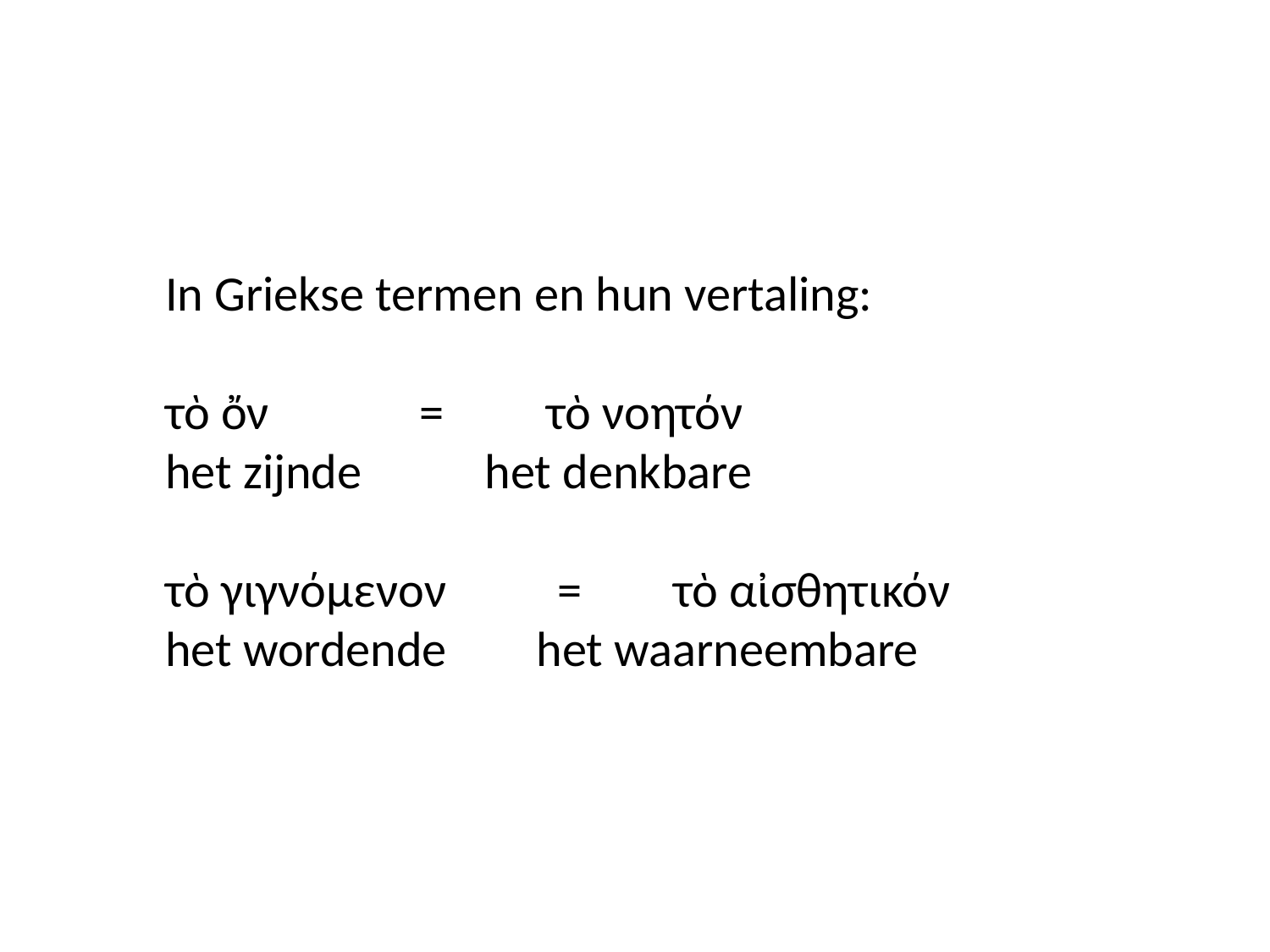

In Griekse termen en hun vertaling:

τὸ ὄν  		= 	τὸ νοητόν
het zijnde           het denkbare

τὸ γιγνόμενον	 = 	τὸ αἰσθητικόν
het wordende        het waarneembare